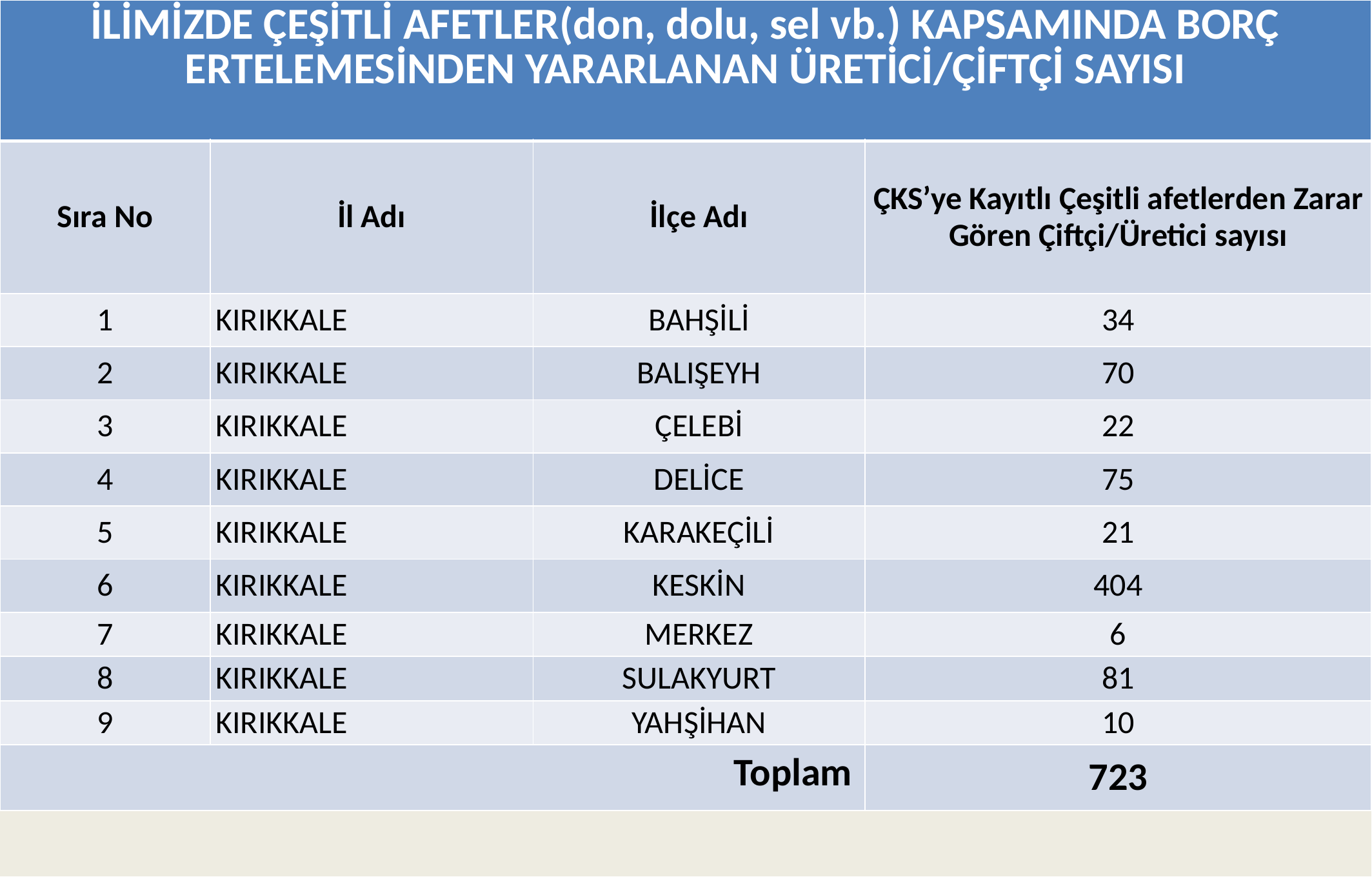

| İLİMİZDE ÇEŞİTLİ AFETLER(don, dolu, sel vb.) KAPSAMINDA BORÇ ERTELEMESİNDEN YARARLANAN ÜRETİCİ/ÇİFTÇİ SAYISI |  |  |  |
| --- | --- | --- | --- |
| Sıra No | İl Adı | İlçe Adı | ÇKS’ye Kayıtlı Çeşitli afetlerden Zarar Gören Çiftçi/Üretici sayısı |
| 1 | KIRIKKALE | BAHŞİLİ | 34 |
| 2 | KIRIKKALE | BALIŞEYH | 70 |
| 3 | KIRIKKALE | ÇELEBİ | 22 |
| 4 | KIRIKKALE | DELİCE | 75 |
| 5 | KIRIKKALE | KARAKEÇİLİ | 21 |
| 6 | KIRIKKALE | KESKİN | 404 |
| 7 | KIRIKKALE | MERKEZ | 6 |
| 8 | KIRIKKALE | SULAKYURT | 81 |
| 9 | KIRIKKALE | YAHŞİHAN | 10 |
| Toplam |  |  | 723 |